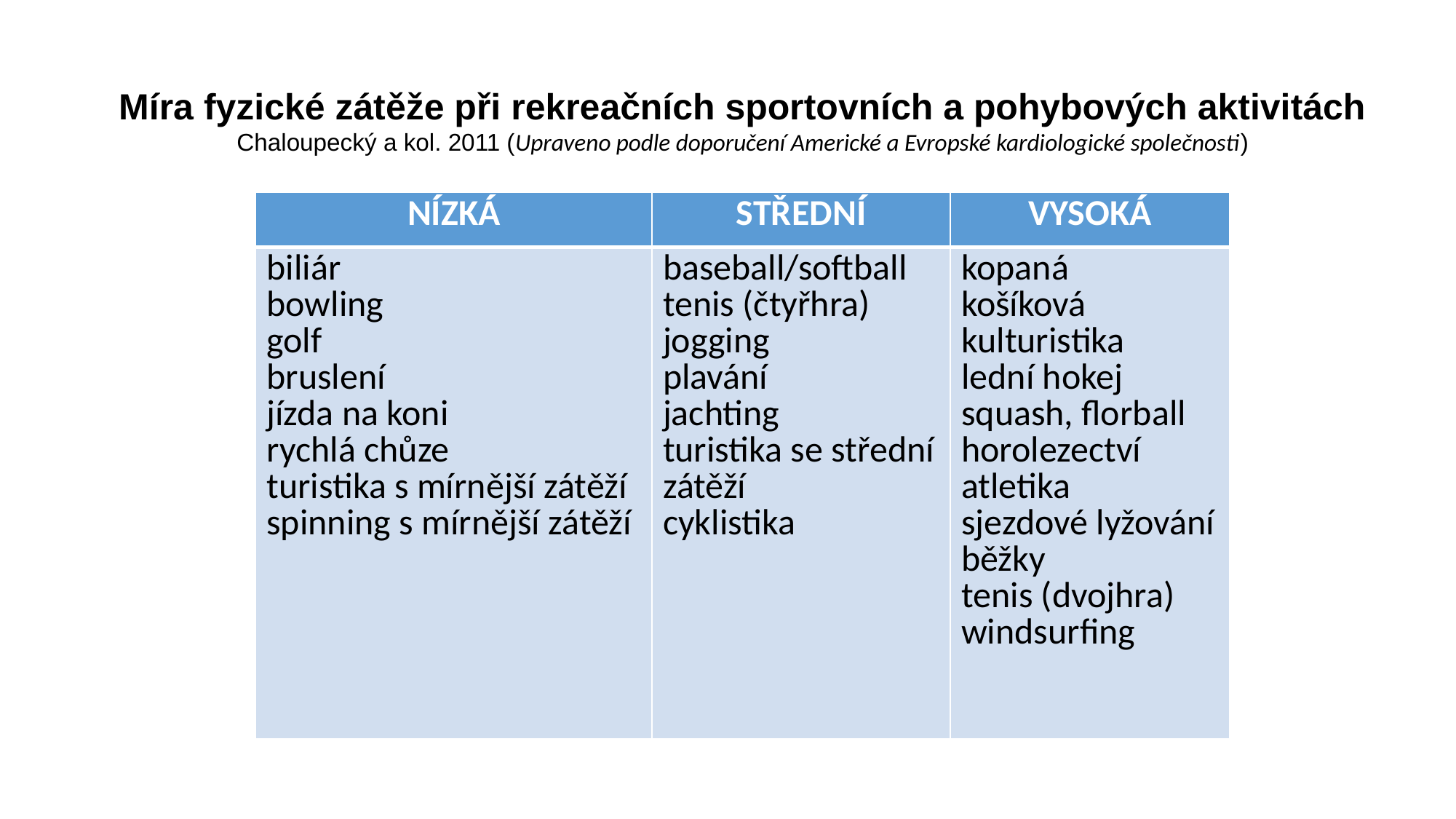

Míra fyzické zátěže při rekreačních sportovních a pohybových aktivitách
Chaloupecký a kol. 2011 (Upraveno podle doporučení Americké a Evropské kardiologické společnosti)
| NÍZKÁ | STŘEDNÍ | VYSOKÁ |
| --- | --- | --- |
| biliár bowling golf bruslení jízda na koni rychlá chůze turistika s mírnější zátěží spinning s mírnější zátěží | baseball/softball tenis (čtyřhra) jogging plavání jachting turistika se střední zátěží cyklistika | kopaná košíková kulturistika lední hokej squash, florball horolezectví atletika sjezdové lyžování běžky tenis (dvojhra) windsurfing |